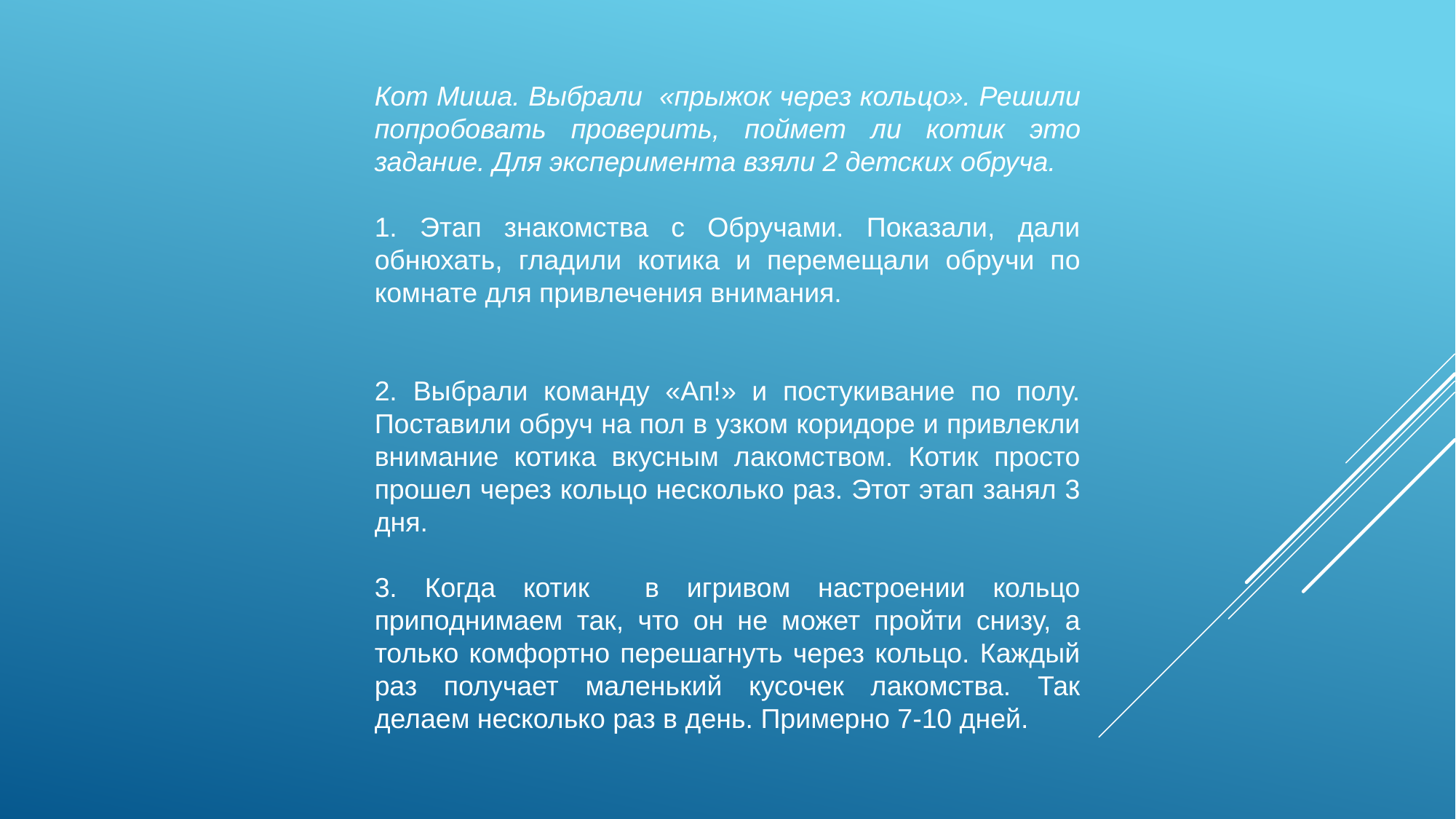

Кот Миша. Выбрали  «прыжок через кольцо». Решили попробовать проверить, поймет ли котик это задание. Для эксперимента взяли 2 детских обруча.

1. Этап знакомства с Обручами. Показали, дали обнюхать, гладили котика и перемещали обручи по комнате для привлечения внимания.

2. Выбрали команду «Ап!» и постукивание по полу. Поставили обруч на пол в узком коридоре и привлекли внимание котика вкусным лакомством. Котик просто прошел через кольцо несколько раз. Этот этап занял 3 дня.

3. Когда котик  в игривом настроении кольцо приподнимаем так, что он не может пройти снизу, а только комфортно перешагнуть через кольцо. Каждый раз получает маленький кусочек лакомства. Так делаем несколько раз в день. Примерно 7-10 дней.